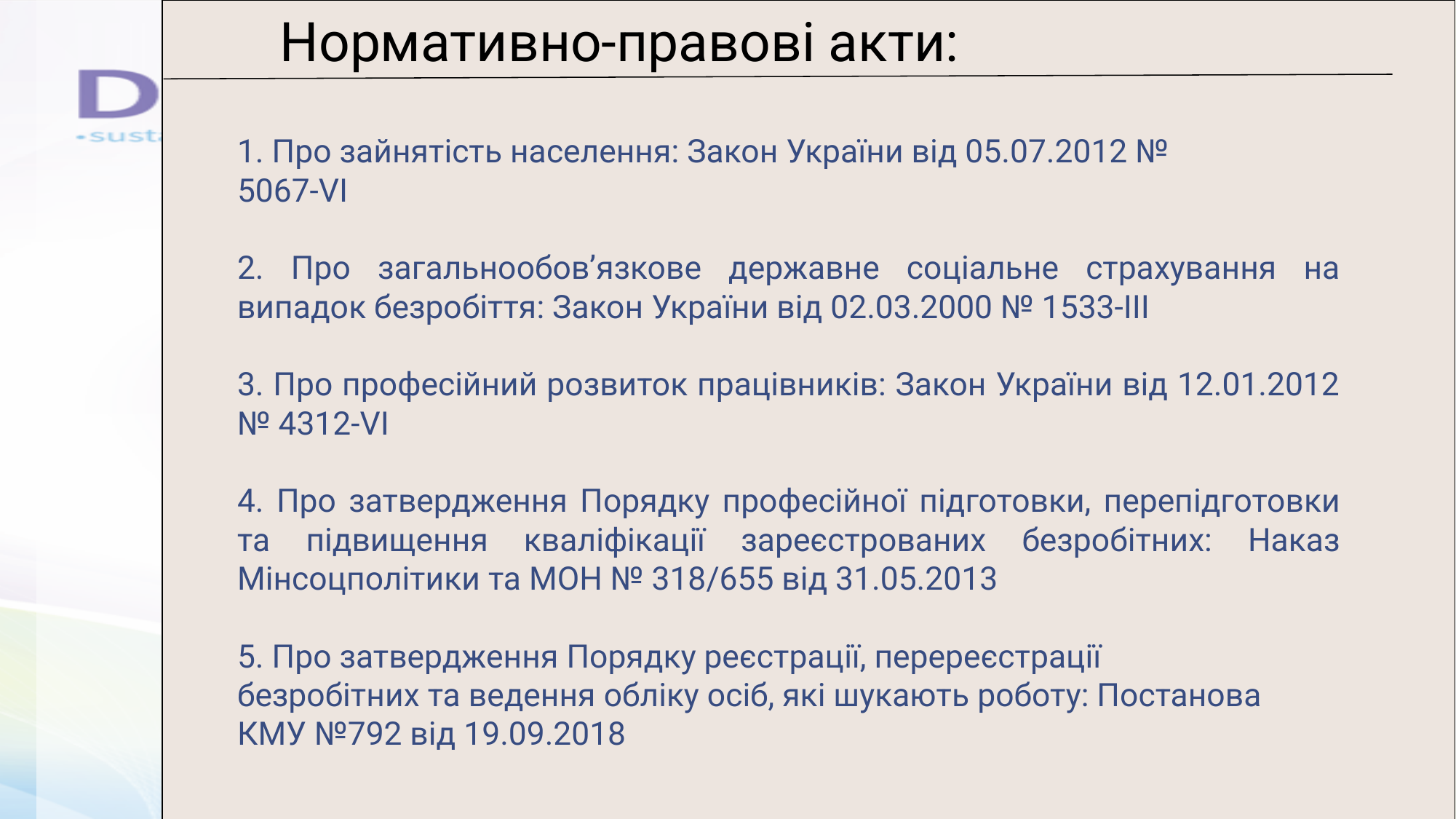

Нормативно-правові акти:
1. Про зайнятість населення: Закон України від 05.07.2012 №
5067-VI

﻿﻿﻿2. Про загальнообовʼязкове державне соціальне страхування на випадок безробіття: Закон України від 02.03.2000 № 1533-III

﻿﻿﻿3. Про професійний розвиток працівників: Закон України від 12.01.2012 № 4312-VI

4. Про затвердження Порядку професійної підготовки, перепідготовки та підвищення кваліфікації зареєстрованих безробітних: Наказ Мінсоцполітики та МОН № 318/655 від 31.05.2013

5. Про затвердження Порядку реєстрації, перереєстрації
безробітних та ведення обліку осіб, які шукають роботу: Постанова
КМУ №792 від 19.09.2018